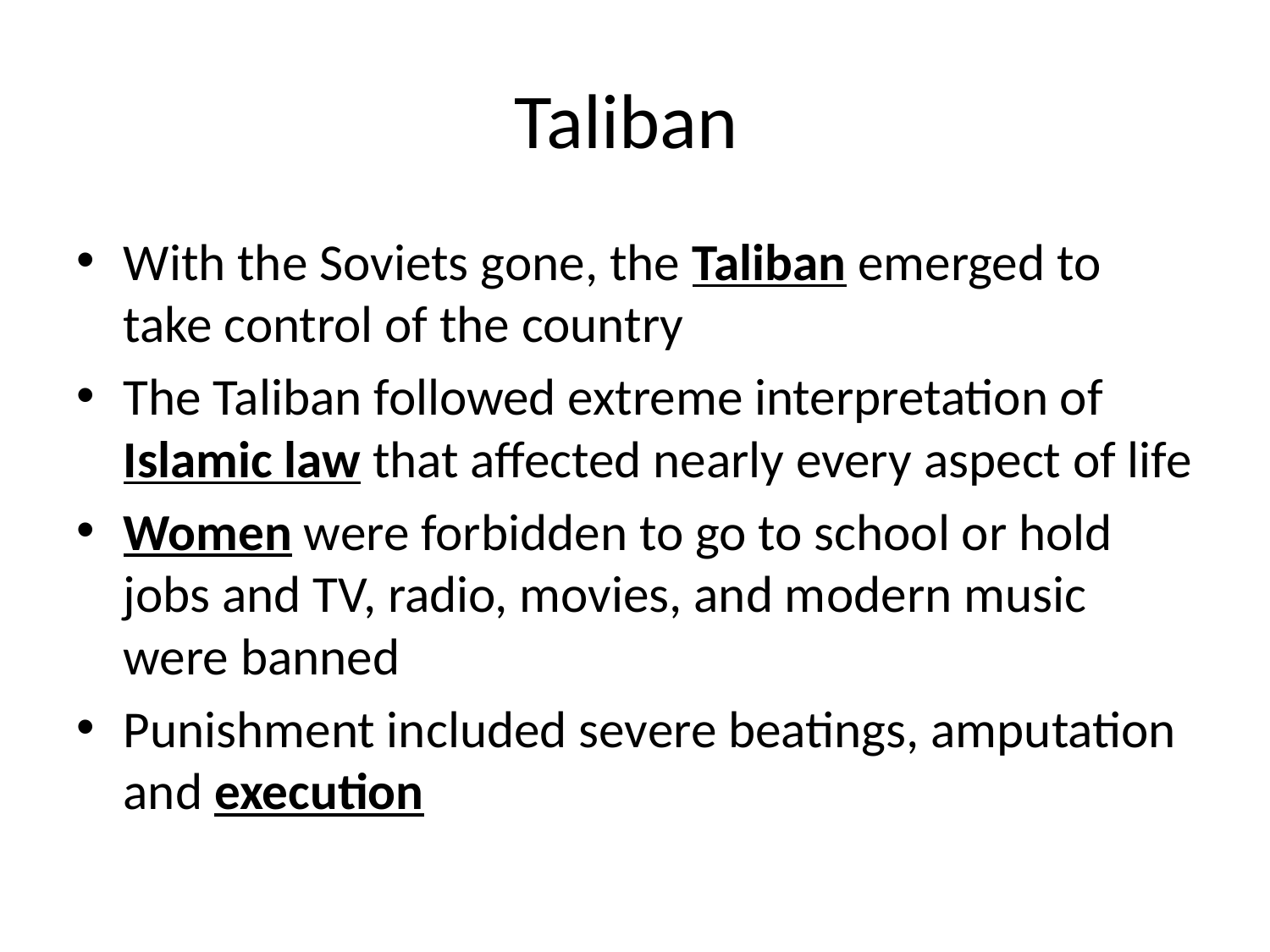

# Taliban
With the Soviets gone, the Taliban emerged to take control of the country
The Taliban followed extreme interpretation of Islamic law that affected nearly every aspect of life
Women were forbidden to go to school or hold jobs and TV, radio, movies, and modern music were banned
Punishment included severe beatings, amputation and execution